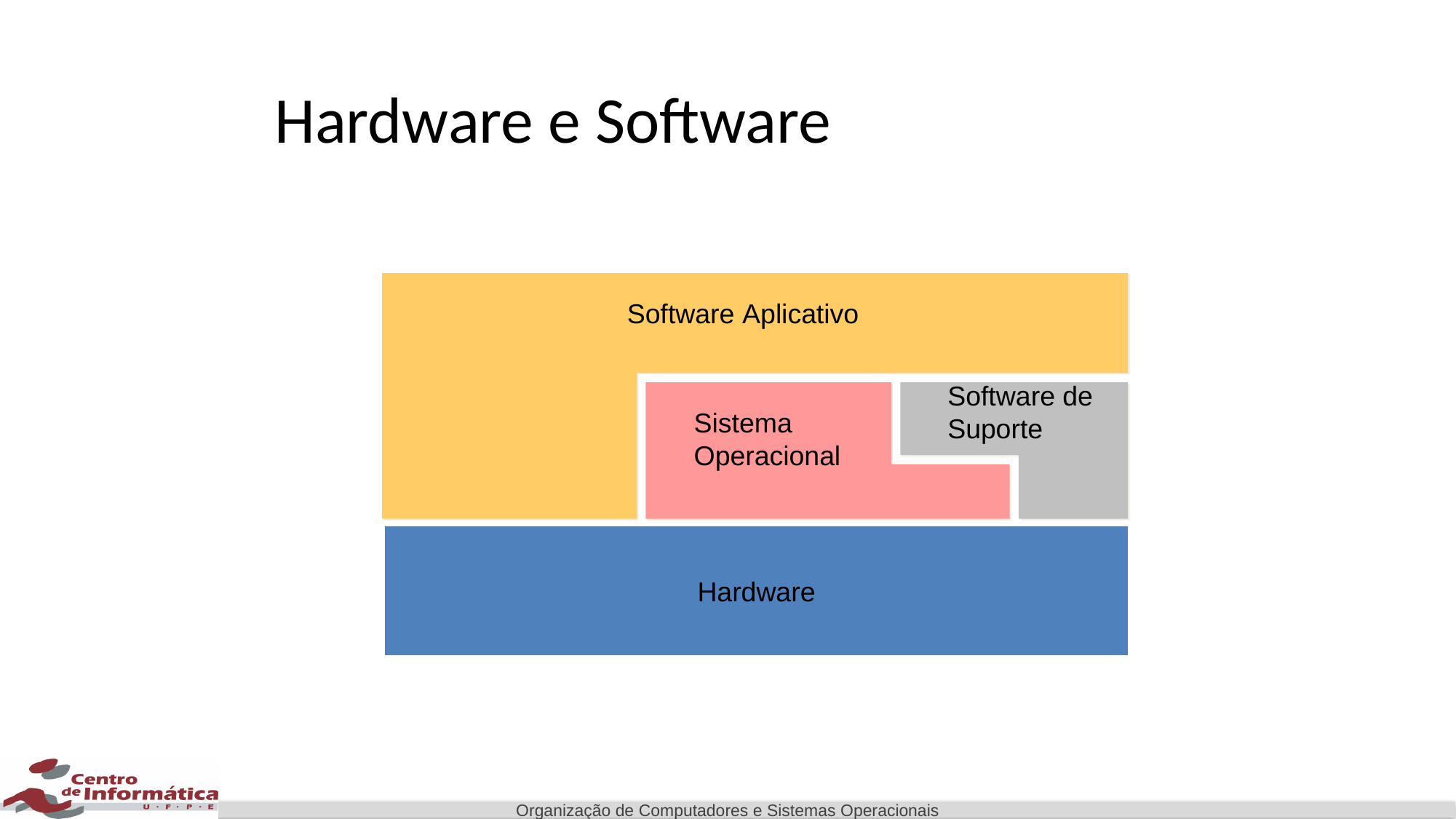

# Hardware e Software

Software Aplicativo
Software de Suporte

Sistema
Operacional
Hardware